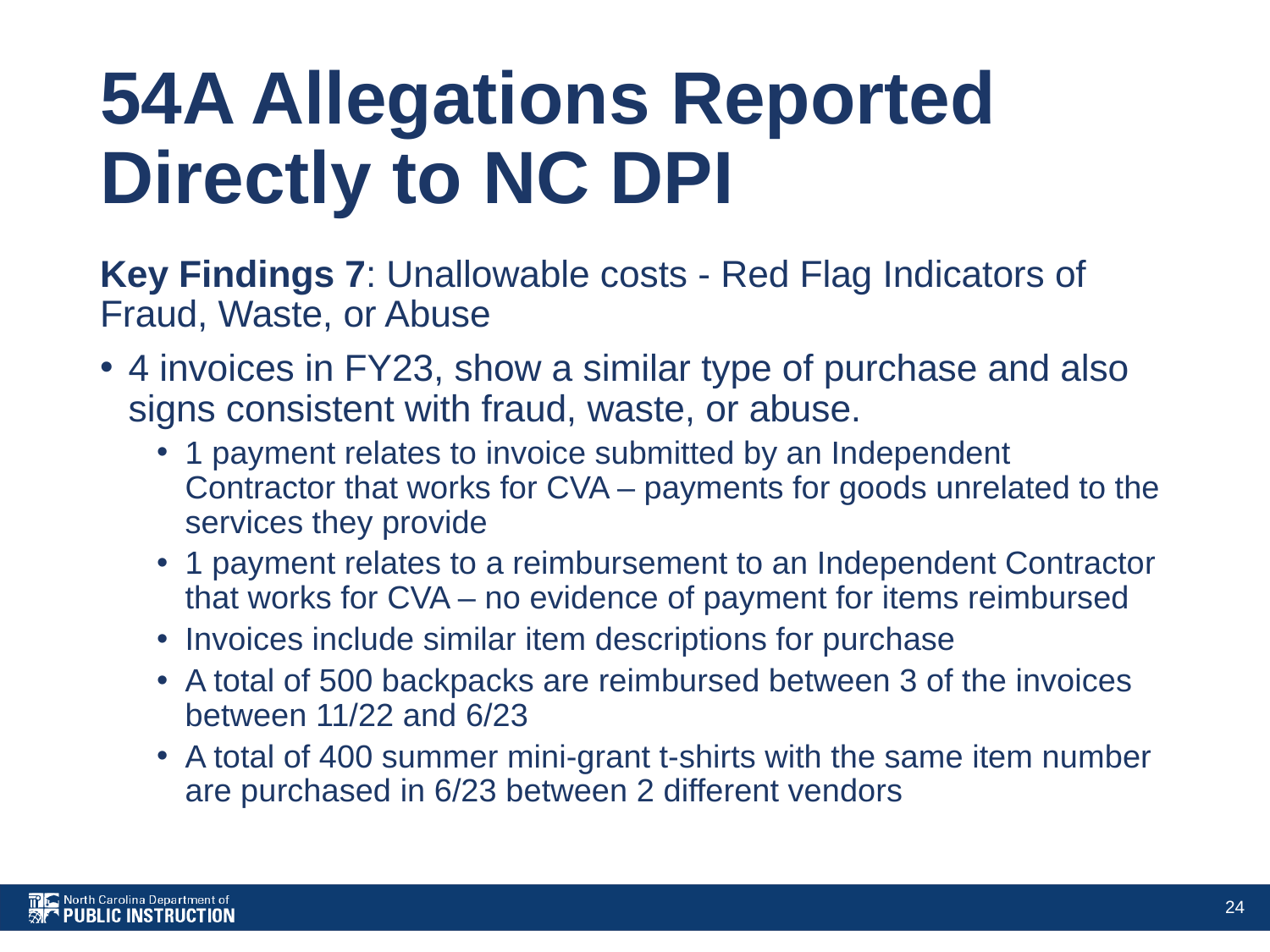

# 54A Allegations Reported Directly to NC DPI
Key Findings 7: Unallowable costs - Red Flag Indicators of Fraud, Waste, or Abuse
4 invoices in FY23, show a similar type of purchase and also signs consistent with fraud, waste, or abuse.
1 payment relates to invoice submitted by an Independent Contractor that works for CVA – payments for goods unrelated to the services they provide
1 payment relates to a reimbursement to an Independent Contractor that works for CVA – no evidence of payment for items reimbursed
Invoices include similar item descriptions for purchase
A total of 500 backpacks are reimbursed between 3 of the invoices between 11/22 and 6/23
A total of 400 summer mini-grant t-shirts with the same item number are purchased in 6/23 between 2 different vendors
24